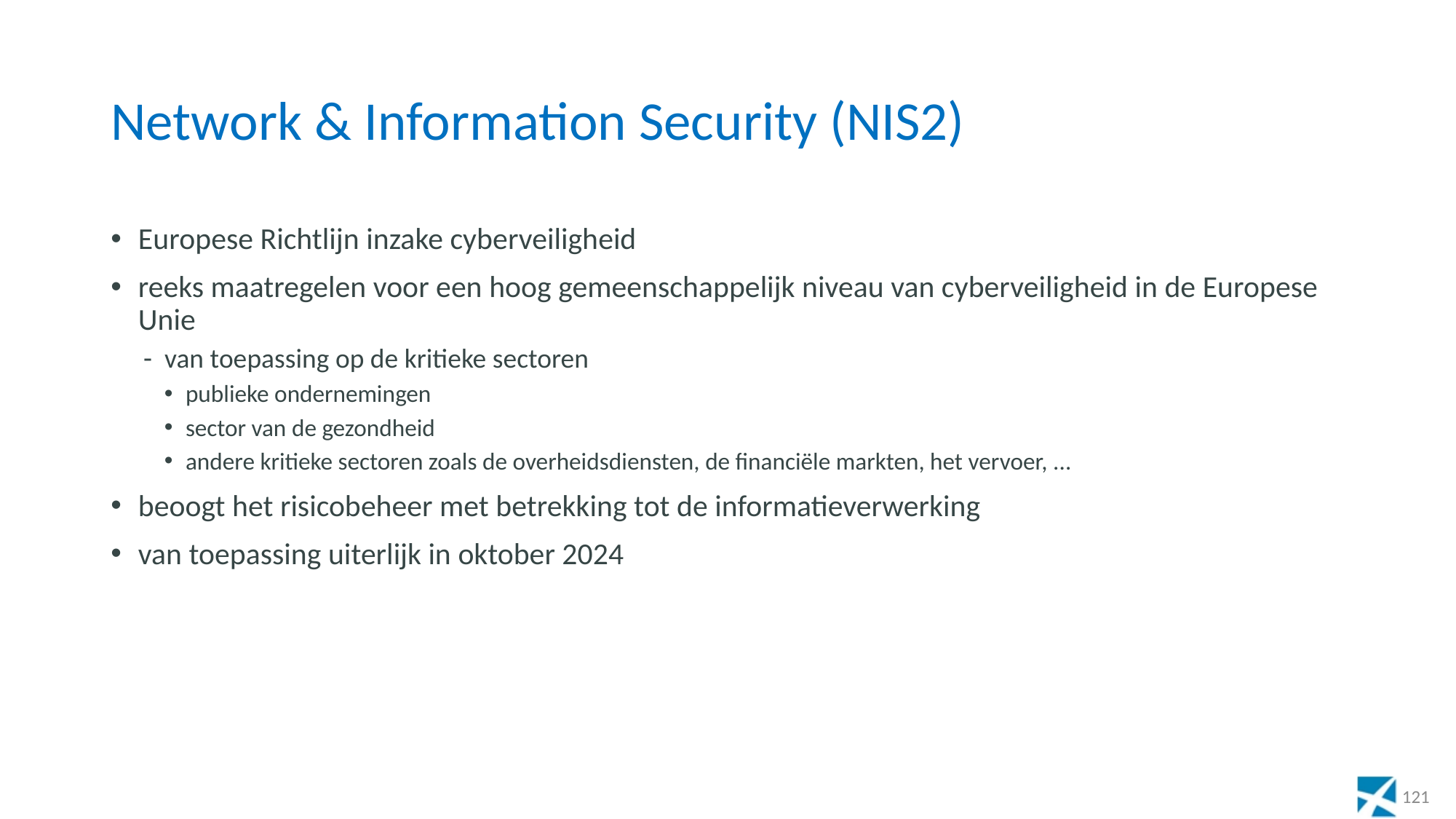

# Network & Information Security (NIS2)
Europese Richtlijn inzake cyberveiligheid
reeks maatregelen voor een hoog gemeenschappelijk niveau van cyberveiligheid in de Europese Unie
van toepassing op de kritieke sectoren
publieke ondernemingen
sector van de gezondheid
andere kritieke sectoren zoals de overheidsdiensten, de financiële markten, het vervoer, ...
beoogt het risicobeheer met betrekking tot de informatieverwerking
van toepassing uiterlijk in oktober 2024
121